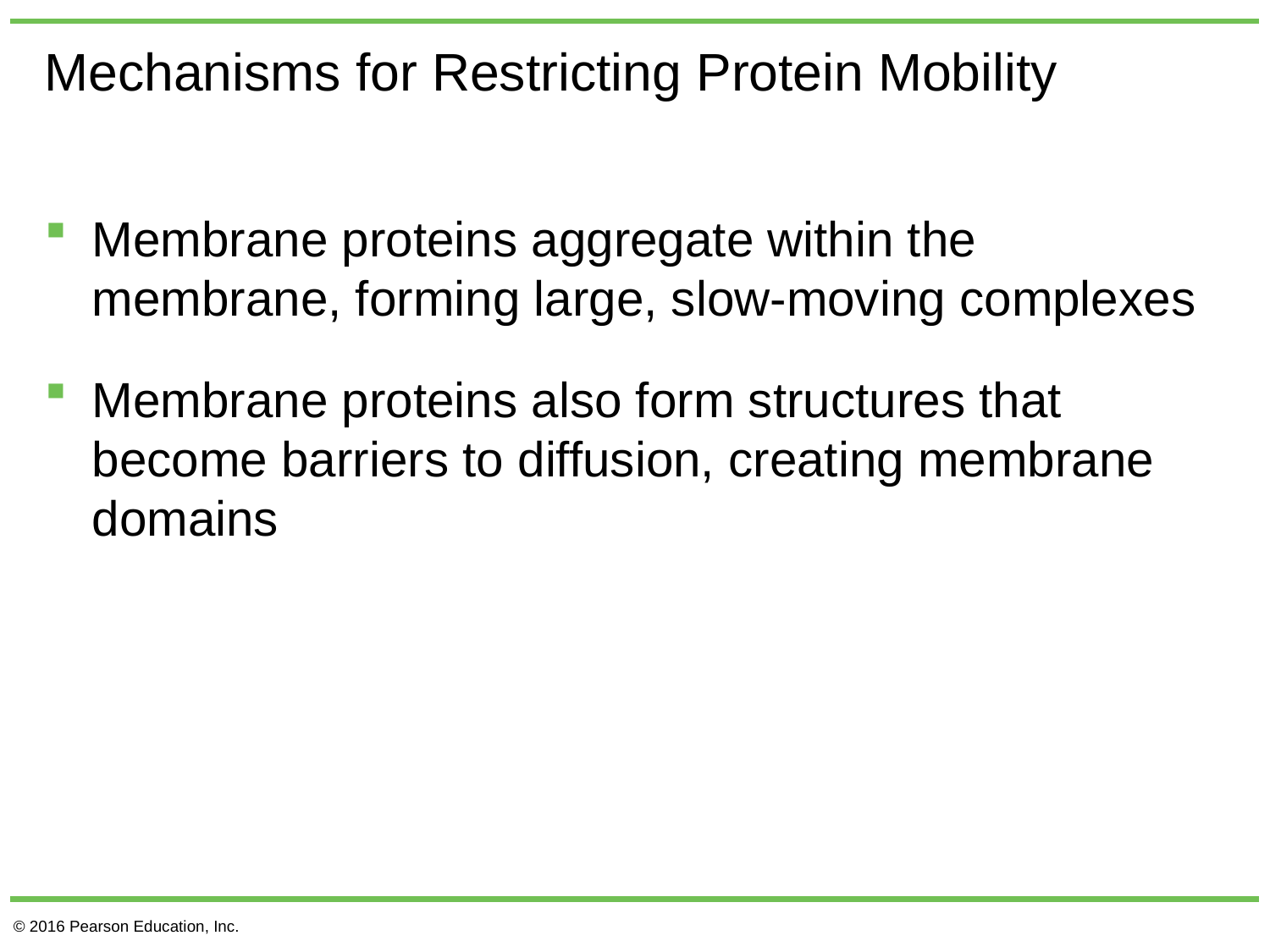

# Mechanisms for Restricting Protein Mobility
Membrane proteins aggregate within the membrane, forming large, slow-moving complexes
Membrane proteins also form structures that become barriers to diffusion, creating membrane domains

© 2016 Pearson Education, Inc.